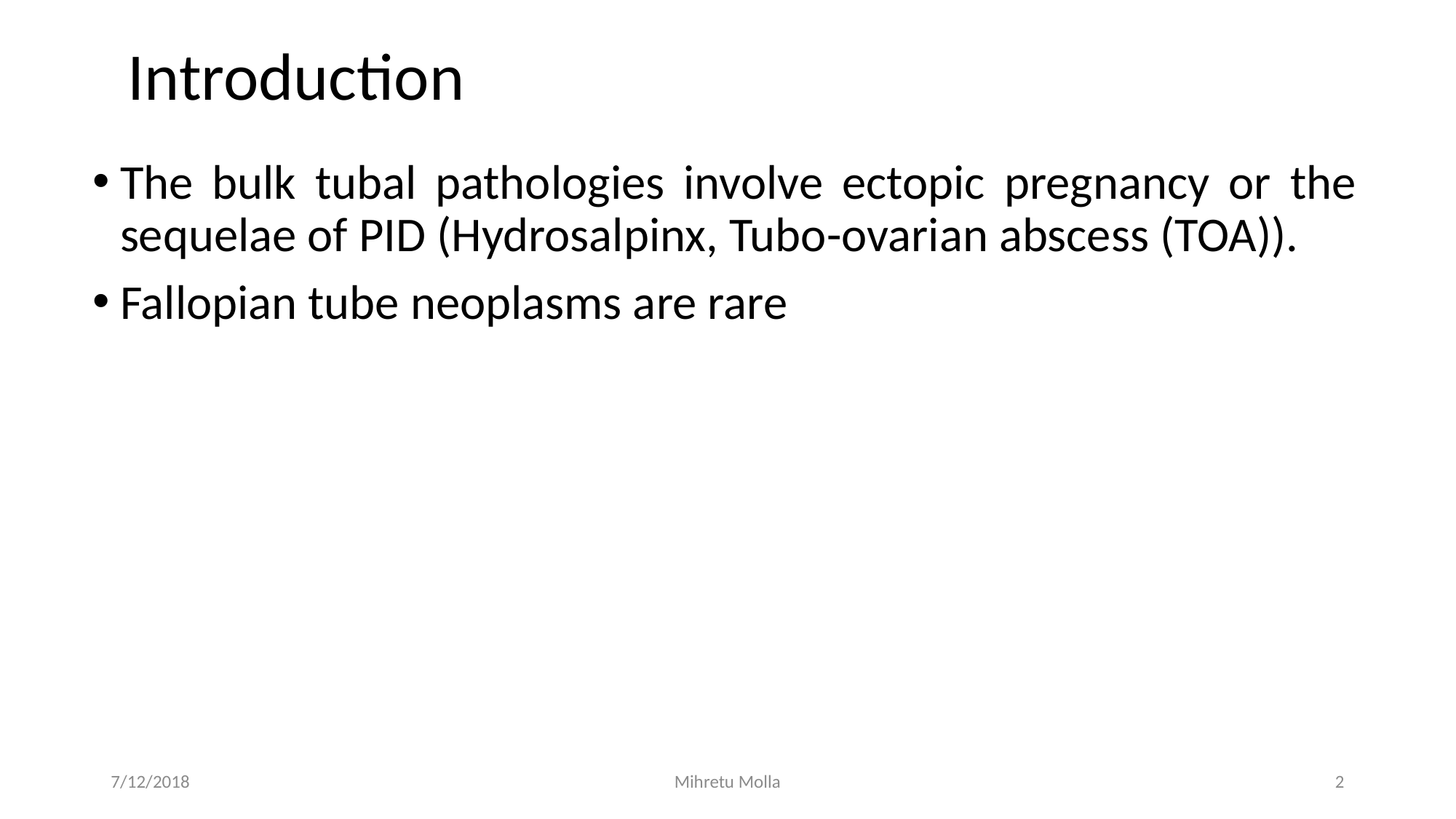

# Introduction
The bulk tubal pathologies involve ectopic pregnancy or the sequelae of PID (Hydrosalpinx, Tubo-ovarian abscess (TOA)).
Fallopian tube neoplasms are rare

7/12/2018
Mihretu Molla
2